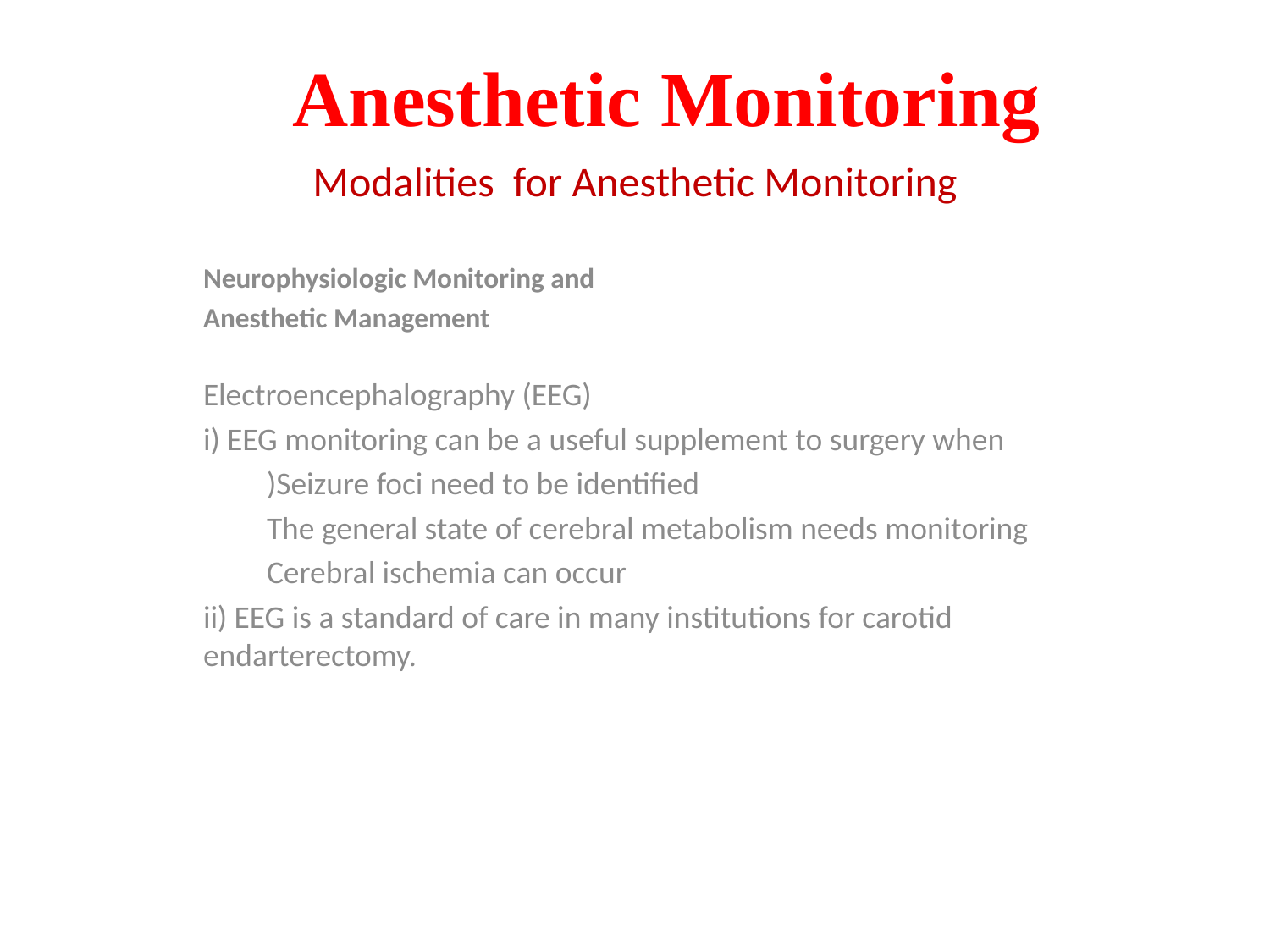

# Anesthetic Monitoring
Modalities  for Anesthetic Monitoring
Neurophysiologic Monitoring and
Anesthetic Management

Electroencephalography (EEG)
i) EEG monitoring can be a useful supplement to surgery when
)Seizure foci need to be identified
The general state of cerebral metabolism needs monitoring
Cerebral ischemia can occur
ii) EEG is a standard of care in many institutions for carotid endarterectomy.